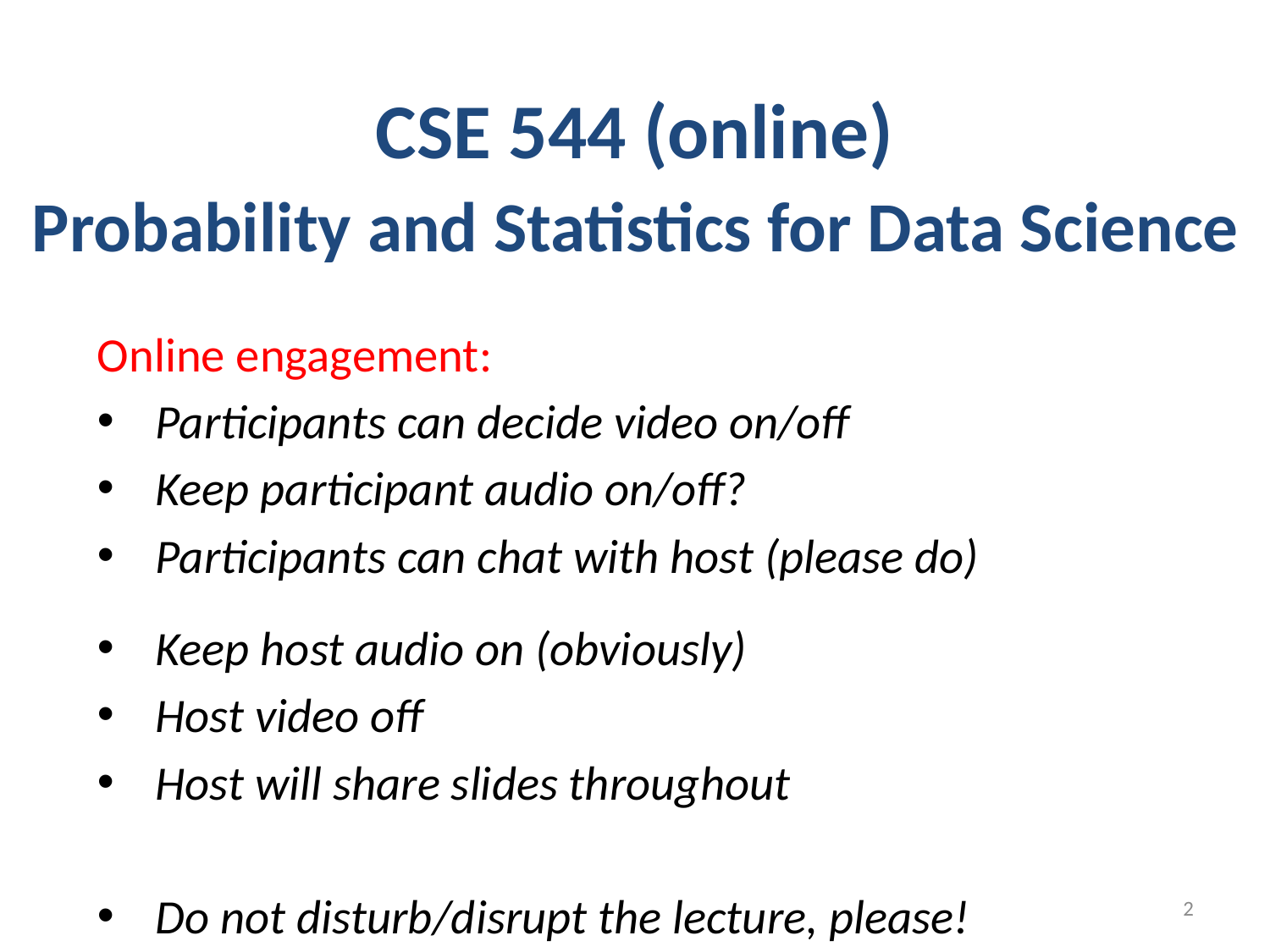

# CSE 544 (online) Probability and Statistics for Data Science
Online engagement:
Participants can decide video on/off
Keep participant audio on/off?
Participants can chat with host (please do)

Keep host audio on (obviously)
Host video off
Host will share slides throughout

Do not disturb/disrupt the lecture, please!
2